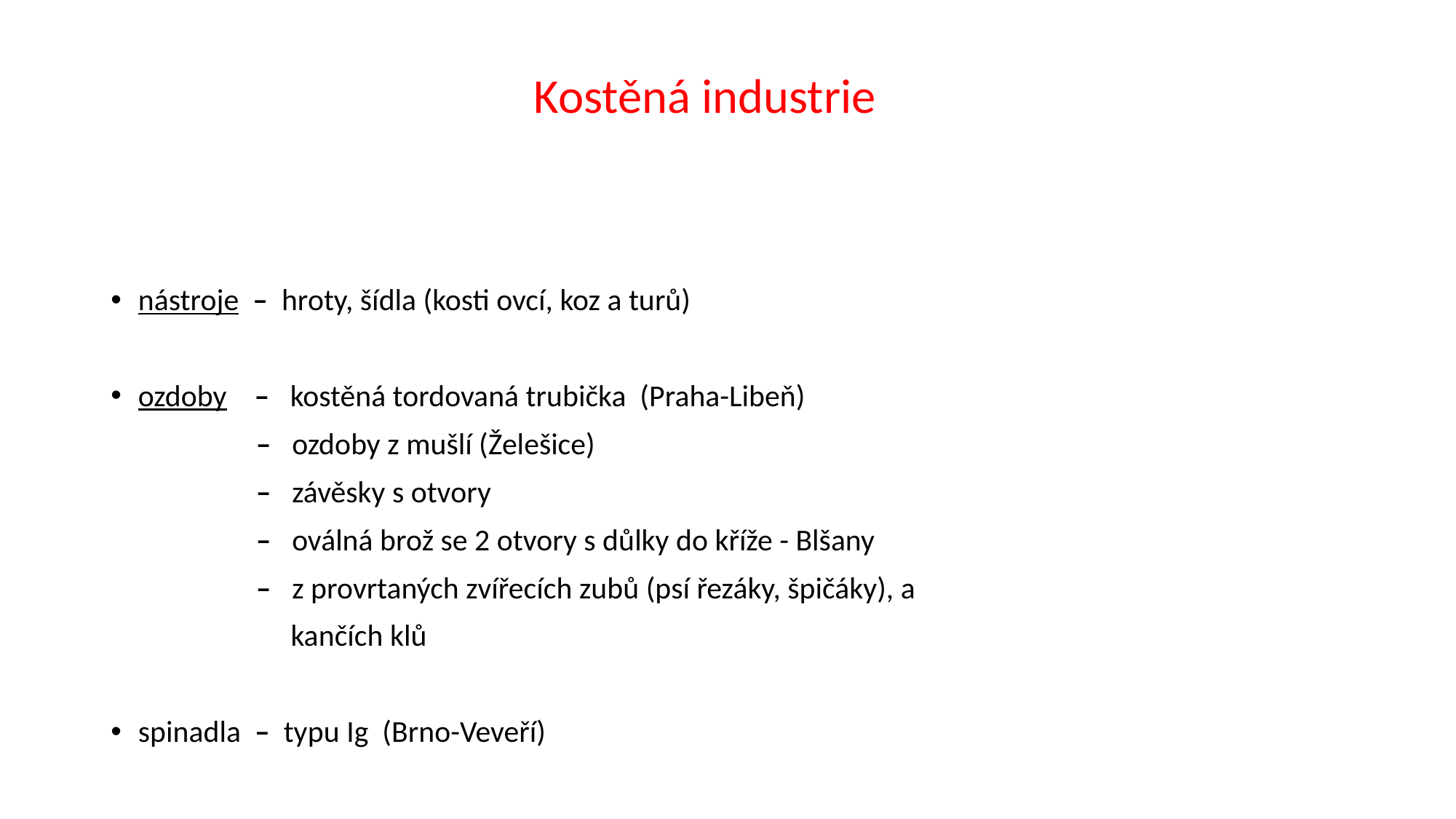

# Kostěná industrie

nástroje  –  hroty, šídla (kosti ovcí, koz a turů)

ozdoby    –   kostěná tordovaná trubička  (Praha-Libeň)
                     –   ozdoby z mušlí (Želešice)
                     –   závěsky s otvory
                     –   oválná brož se 2 otvory s důlky do kříže - Blšany
                     –   z provrtaných zvířecích zubů (psí řezáky, špičáky), a
                          kančích klů

spinadla  –  typu Ig  (Brno-Veveří)